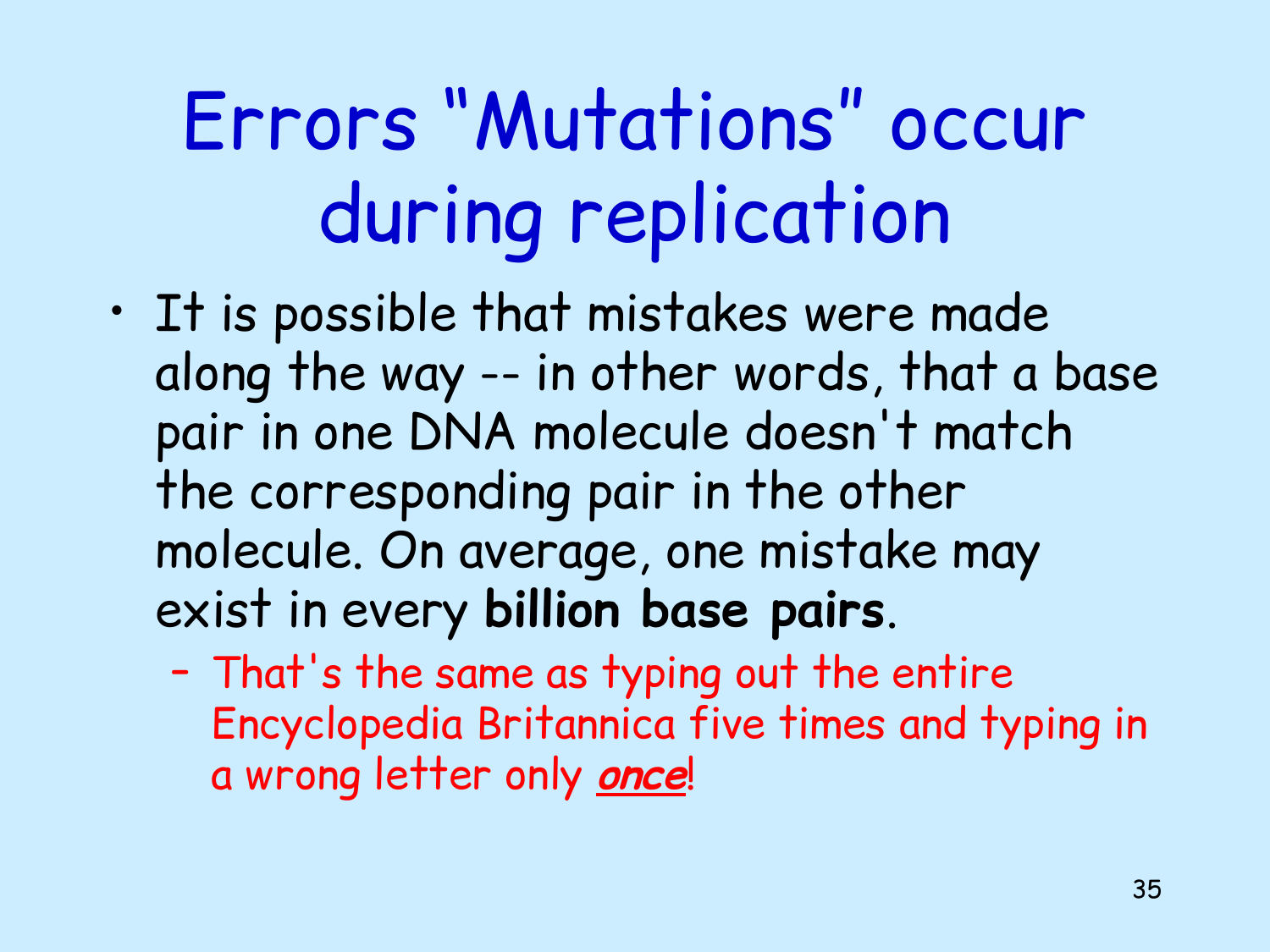

# Errors “Mutations” occur during replication
It is possible that mistakes were made along the way -- in other words, that a base pair in one DNA molecule doesn't match the corresponding pair in the other molecule. On average, one mistake may exist in every billion base pairs.
That's the same as typing out the entire Encyclopedia Britannica five times and typing in a wrong letter only once!

35